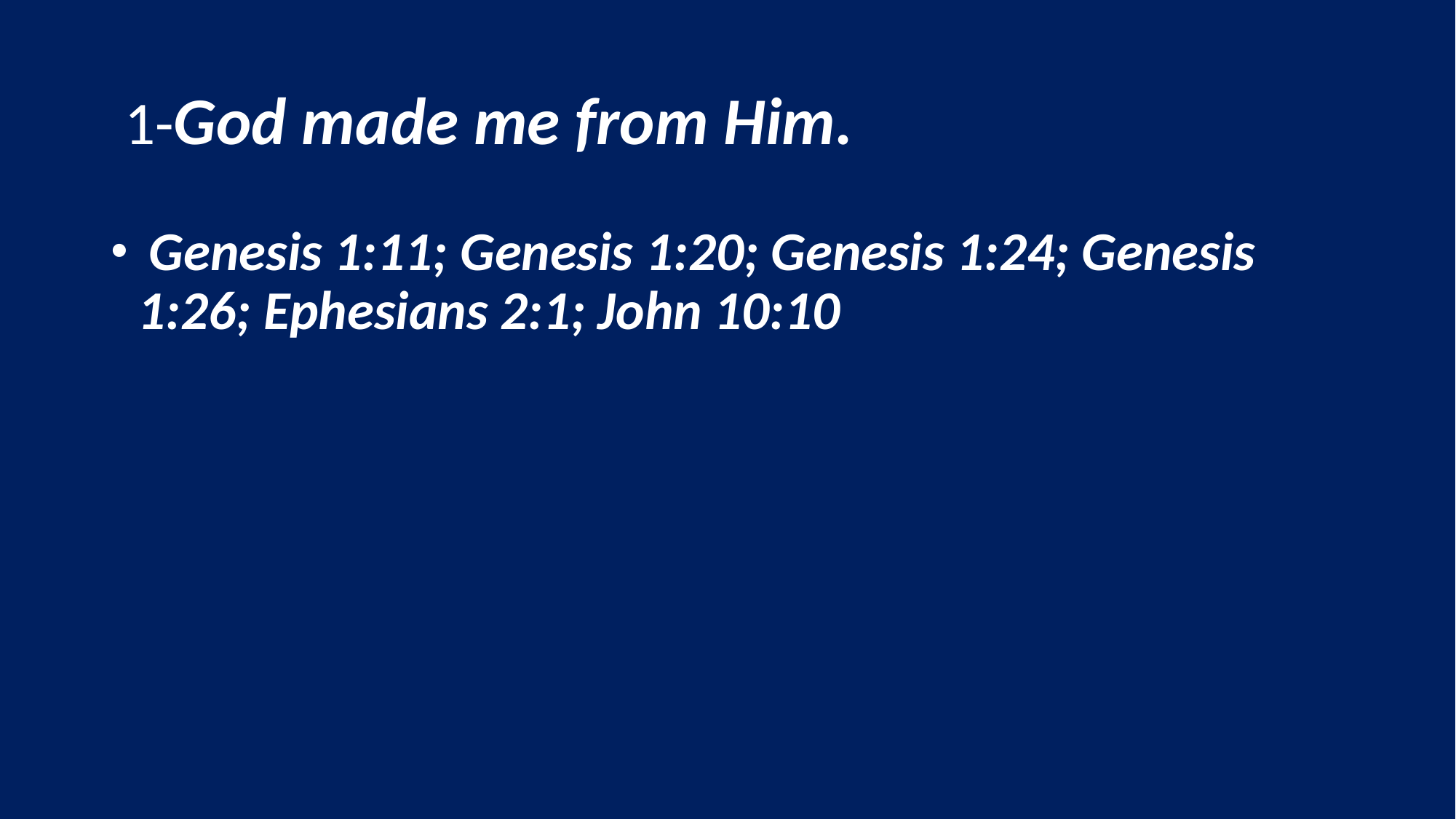

# 1-God made me from Him.
 Genesis 1:11; Genesis 1:20; Genesis 1:24; Genesis 1:26; Ephesians 2:1; John 10:10